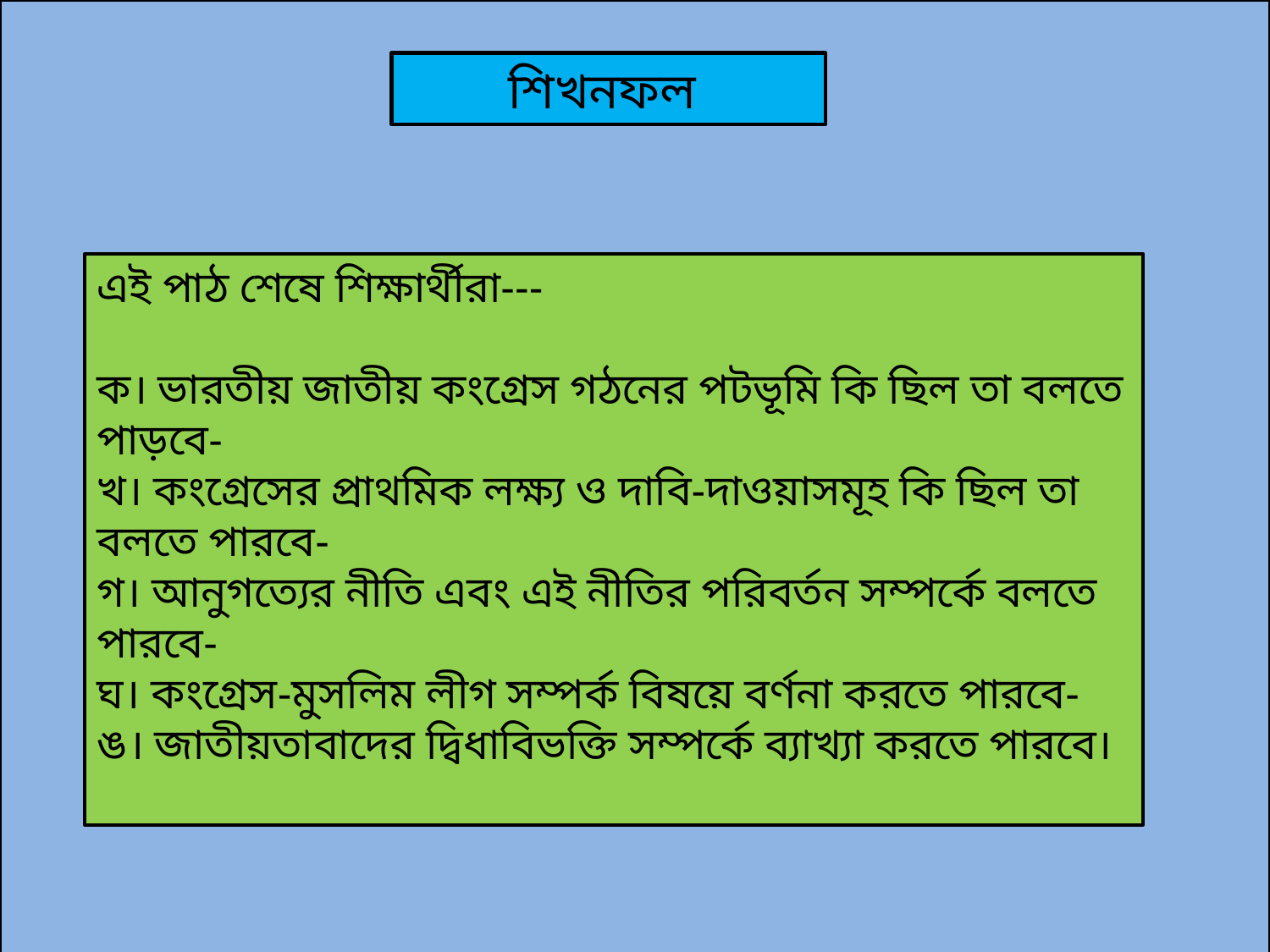

শিখনফল
এই পাঠ শেষে শিক্ষার্থীরা---

ক। ভারতীয় জাতীয় কংগ্রেস গঠনের পটভূমি কি ছিল তা বলতে পাড়বে-
খ। কংগ্রেসের প্রাথমিক লক্ষ্য ও দাবি-দাওয়াসমূহ কি ছিল তা বলতে পারবে-
গ। আনুগত্যের নীতি এবং এই নীতির পরিবর্তন সম্পর্কে বলতে পারবে-
ঘ। কংগ্রেস-মুসলিম লীগ সম্পর্ক বিষয়ে বর্ণনা করতে পারবে-
ঙ। জাতীয়তাবাদের দ্বিধাবিভক্তি সম্পর্কে ব্যাখ্যা করতে পারবে।